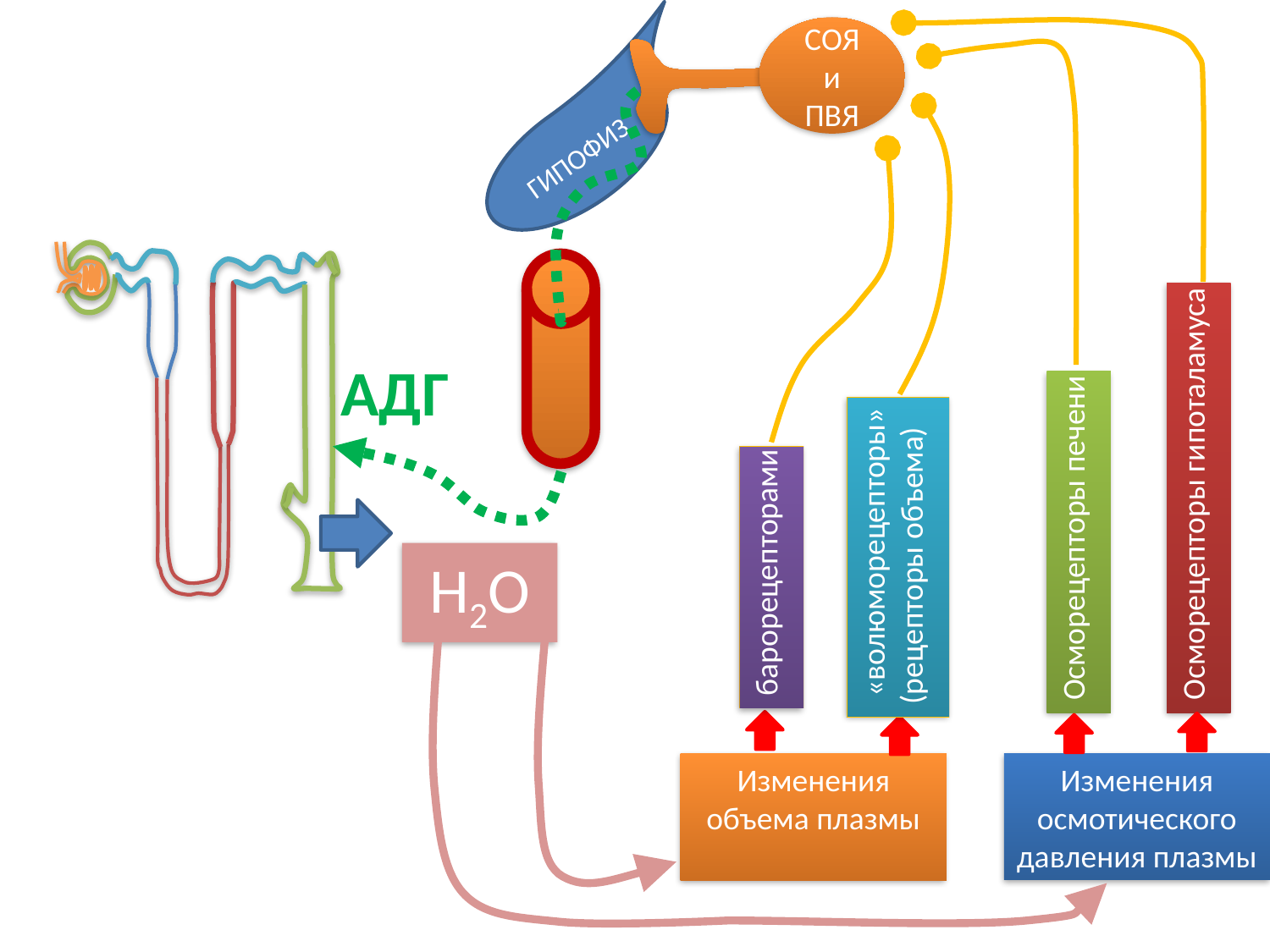

СОЯ и ПВЯ

ГИПОФИЗ

Осморецепторы гипоталамуса
АДГ
Осморецепторы печени
 «волюморецепторы»
(рецепторы объема)
барорецепторами

Н2О

Изменения осмотического давления плазмы
Изменения объема плазмы